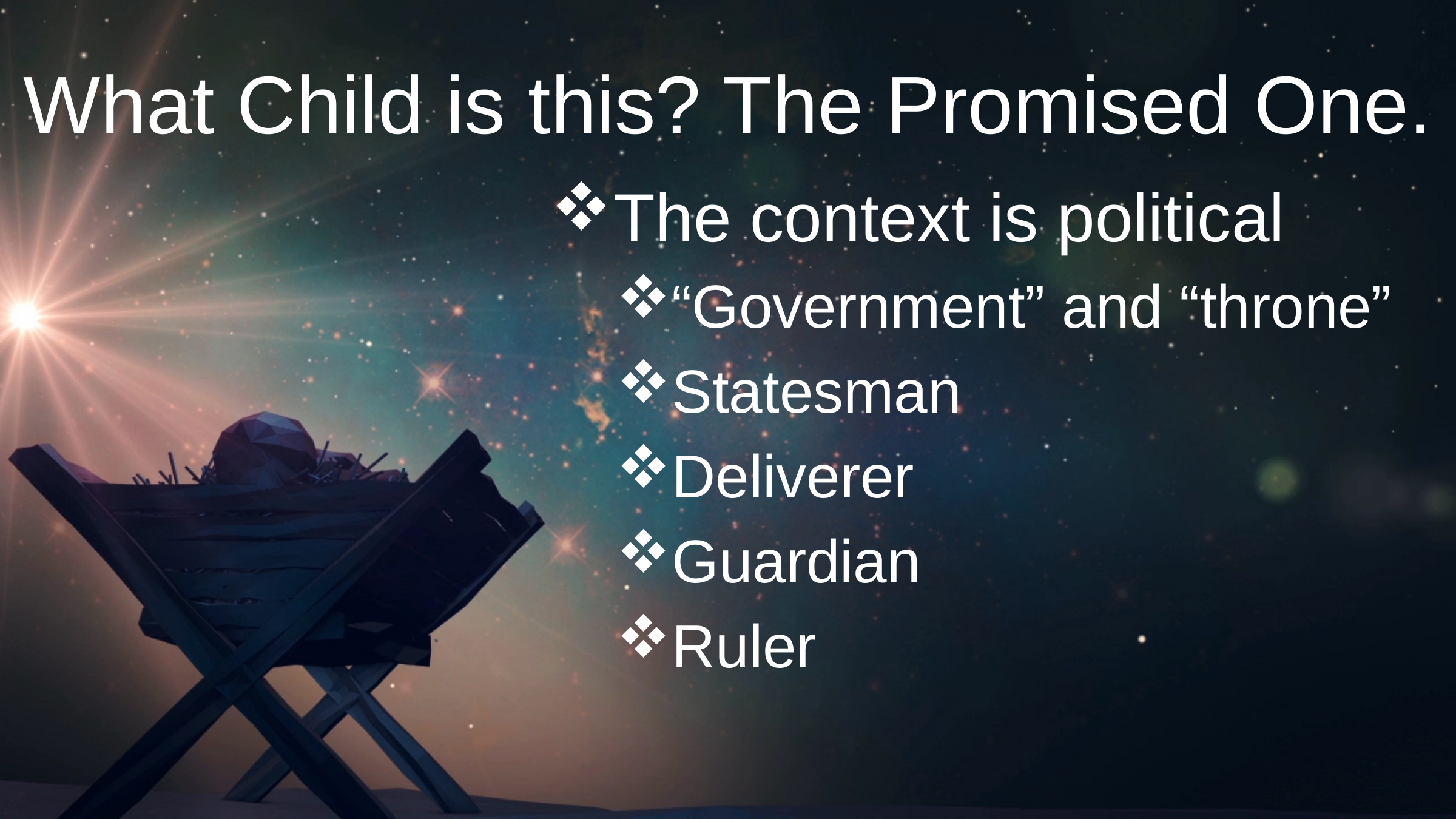

# What Child is this? The Promised One.
The context is political
“Government” and “throne”
Statesman
Deliverer
Guardian
Ruler